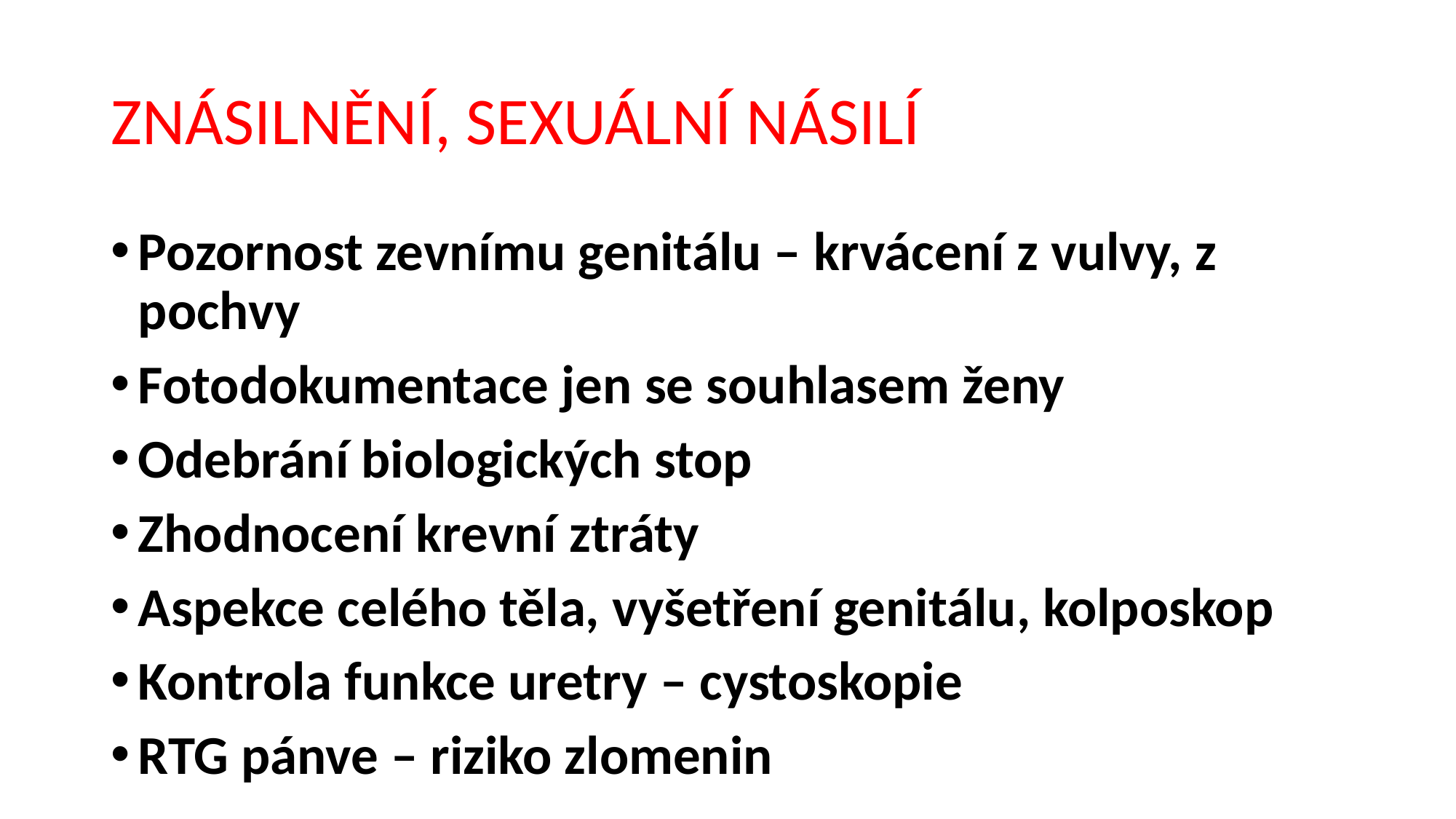

# znásilnění, sexuální násilí
Pozornost zevnímu genitálu – krvácení z vulvy, z pochvy
Fotodokumentace jen se souhlasem ženy
Odebrání biologických stop
Zhodnocení krevní ztráty
Aspekce celého těla, vyšetření genitálu, kolposkop
Kontrola funkce uretry – cystoskopie
RTG pánve – riziko zlomenin